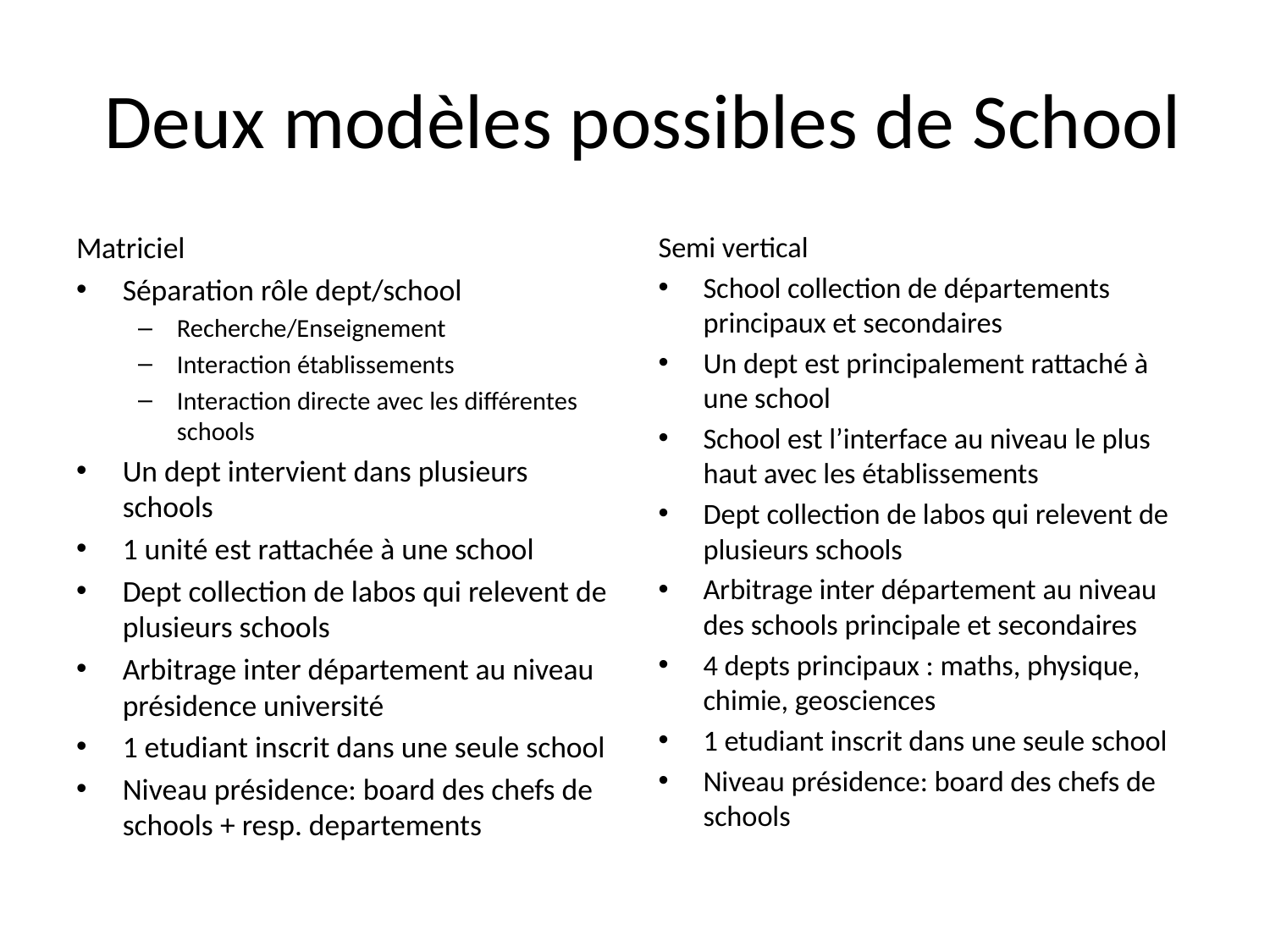

# Deux modèles possibles de School
Matriciel
Séparation rôle dept/school
Recherche/Enseignement
Interaction établissements
Interaction directe avec les différentes schools
Un dept intervient dans plusieurs schools
1 unité est rattachée à une school
Dept collection de labos qui relevent de plusieurs schools
Arbitrage inter département au niveau présidence université
1 etudiant inscrit dans une seule school
Niveau présidence: board des chefs de schools + resp. departements

Semi vertical
School collection de départements principaux et secondaires
Un dept est principalement rattaché à une school
School est l’interface au niveau le plus haut avec les établissements
Dept collection de labos qui relevent de plusieurs schools
Arbitrage inter département au niveau des schools principale et secondaires
4 depts principaux : maths, physique, chimie, geosciences
1 etudiant inscrit dans une seule school
Niveau présidence: board des chefs de schools